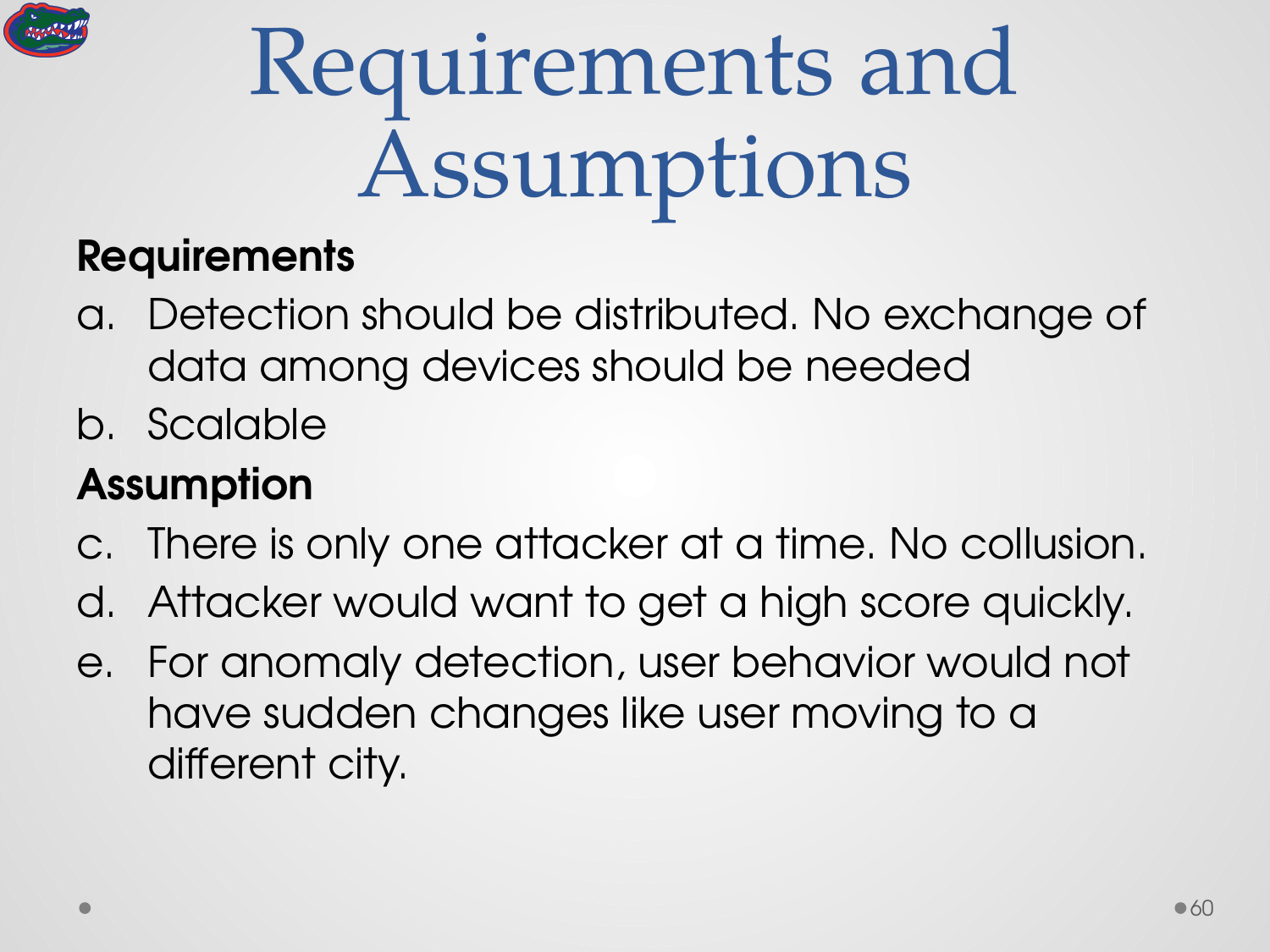

# Requirements and Assumptions
Requirements
Detection should be distributed. No exchange of data among devices should be needed
Scalable
Assumption
There is only one attacker at a time. No collusion.
Attacker would want to get a high score quickly.
For anomaly detection, user behavior would not have sudden changes like user moving to a different city.
60